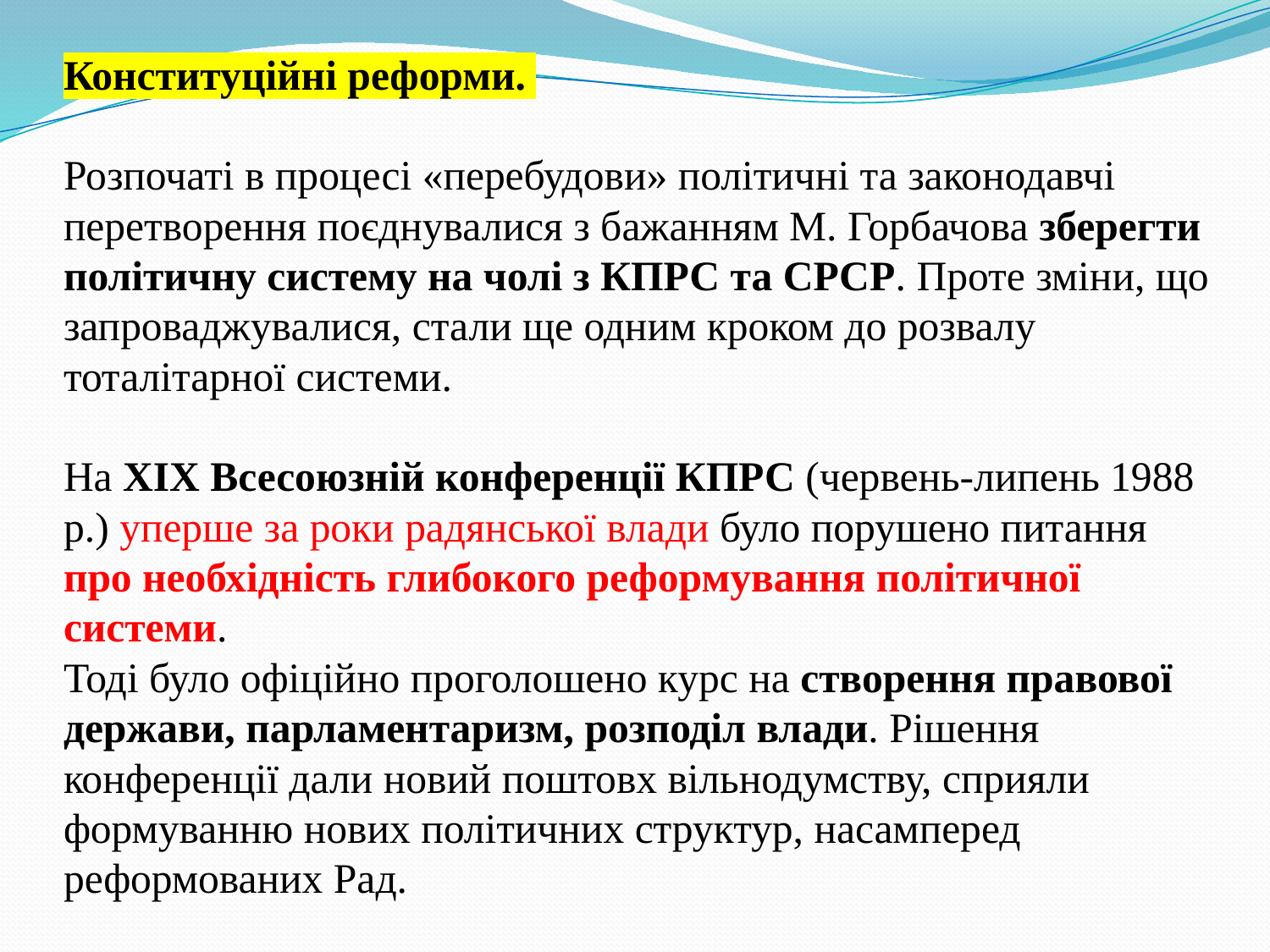

# Конституційні реформи. Розпочаті в процесі «перебудови» політичні та законодавчі перетворення поєднувалися з бажанням М. Горбачова зберегти політичну систему на чолі з КПРС та СРСР. Проте зміни, що запроваджувалися, стали ще одним кроком до розвалу тоталітарної системи. На XIX Всесоюзній конференції КПРС (червень-липень 1988 р.) уперше за роки радянської влади було порушено питання про необхідність глибокого реформування політичної системи. Тоді було офіційно проголошено курс на створення правової держави, парламентаризм, розподіл влади. Рішення конференції дали новий поштовх вільнодумству, сприяли формуванню нових політичних структур, насамперед реформованих Рад.